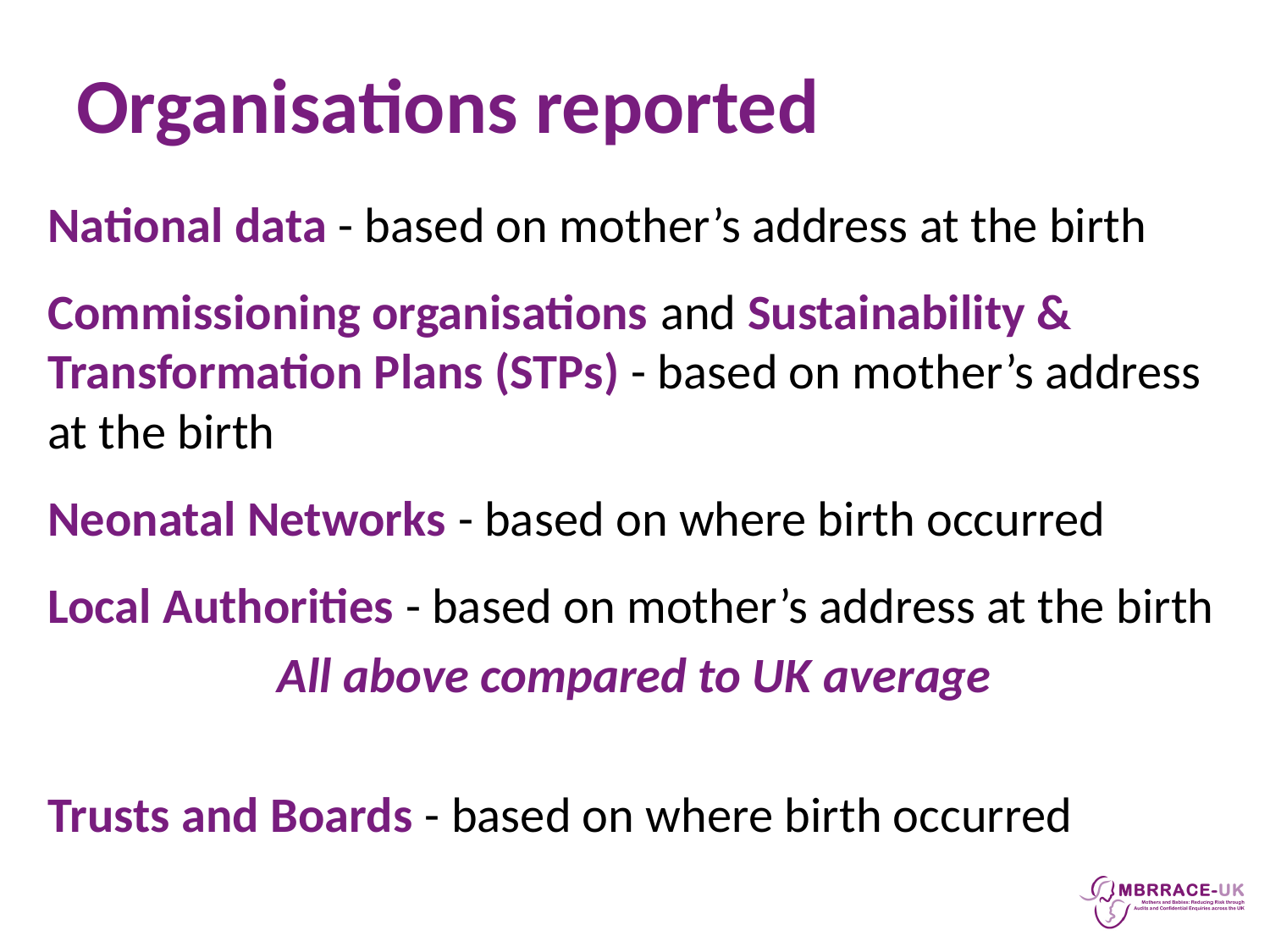

# Organisations reported
National data - based on mother’s address at the birth
Commissioning organisations and Sustainability & Transformation Plans (STPs) - based on mother’s address at the birth
Neonatal Networks - based on where birth occurred
Local Authorities - based on mother’s address at the birth
All above compared to UK average

Trusts and Boards - based on where birth occurred